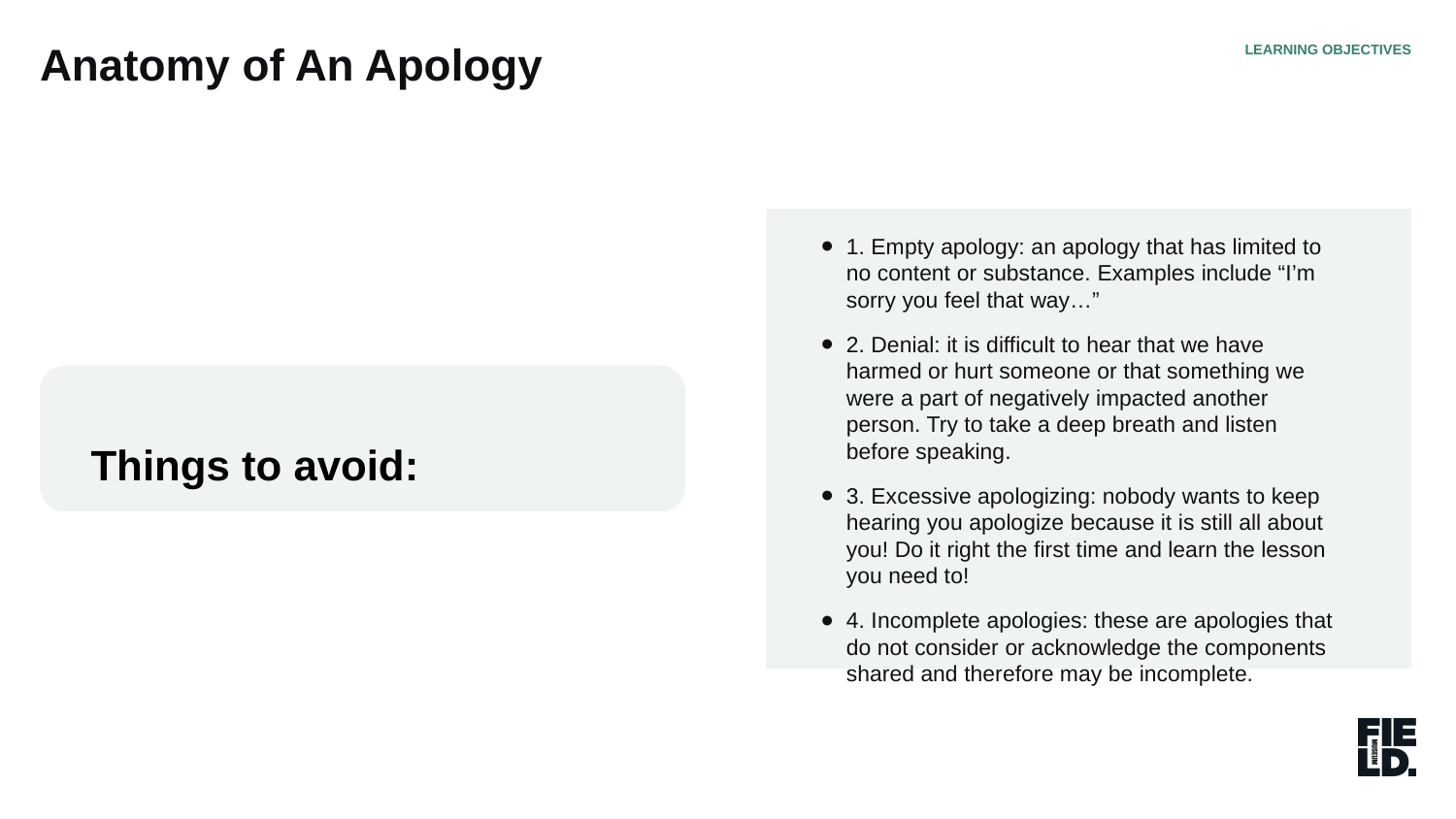

Anatomy of An Apology
LEARNING OBJECTIVES

1. Empty apology: an apology that has limited to no content or substance. Examples include “I’m sorry you feel that way…”
2. Denial: it is difficult to hear that we have harmed or hurt someone or that something we were a part of negatively impacted another person. Try to take a deep breath and listen before speaking.
3. Excessive apologizing: nobody wants to keep hearing you apologize because it is still all about you! Do it right the first time and learn the lesson you need to!
4. Incomplete apologies: these are apologies that do not consider or acknowledge the components shared and therefore may be incomplete.

Things to avoid: